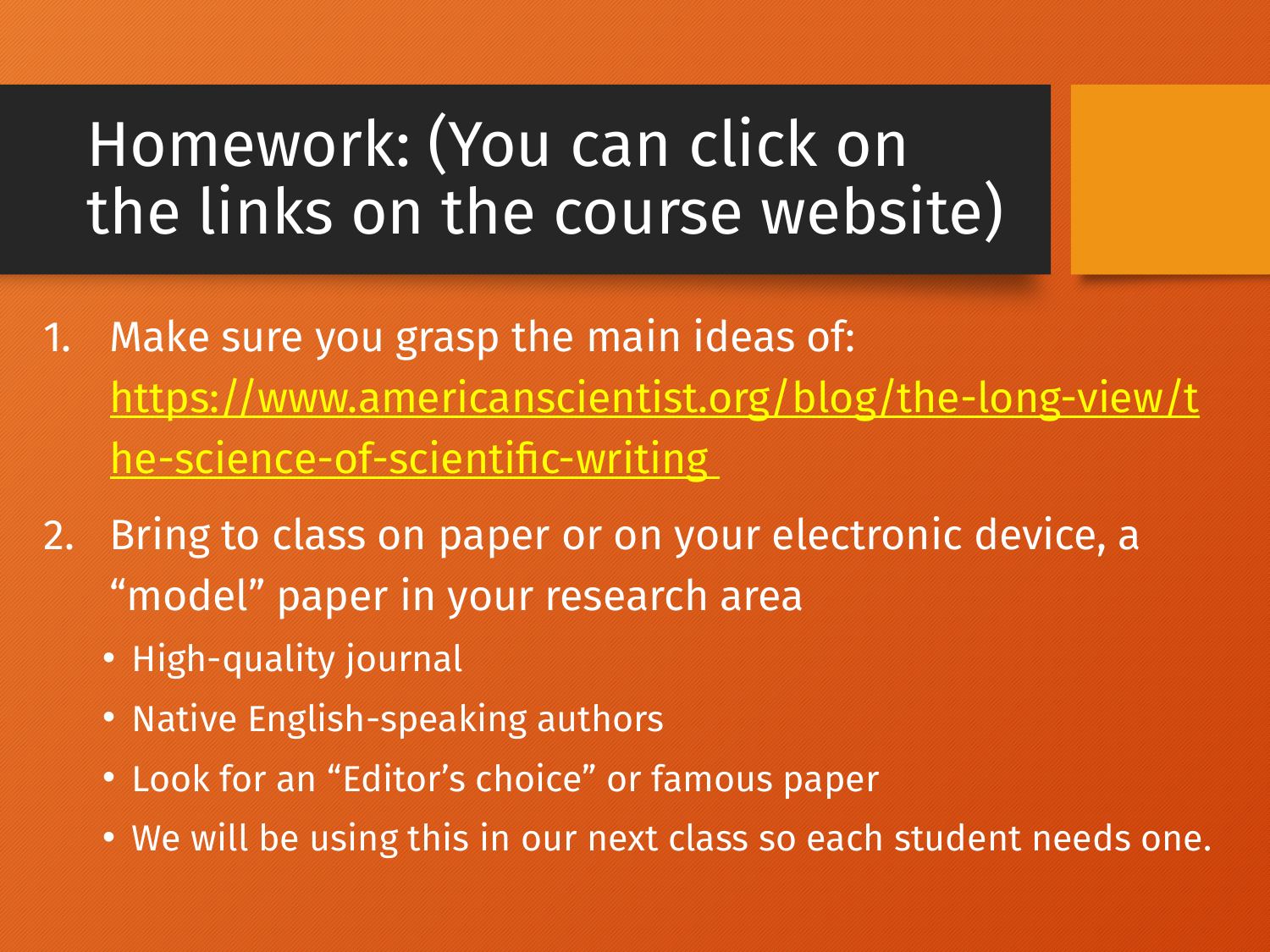

# Homework: (You can click on the links on the course website)
Make sure you grasp the main ideas of: https://www.americanscientist.org/blog/the-long-view/the-science-of-scientific-writing
Bring to class on paper or on your electronic device, a “model” paper in your research area
High-quality journal
Native English-speaking authors
Look for an “Editor’s choice” or famous paper
We will be using this in our next class so each student needs one.